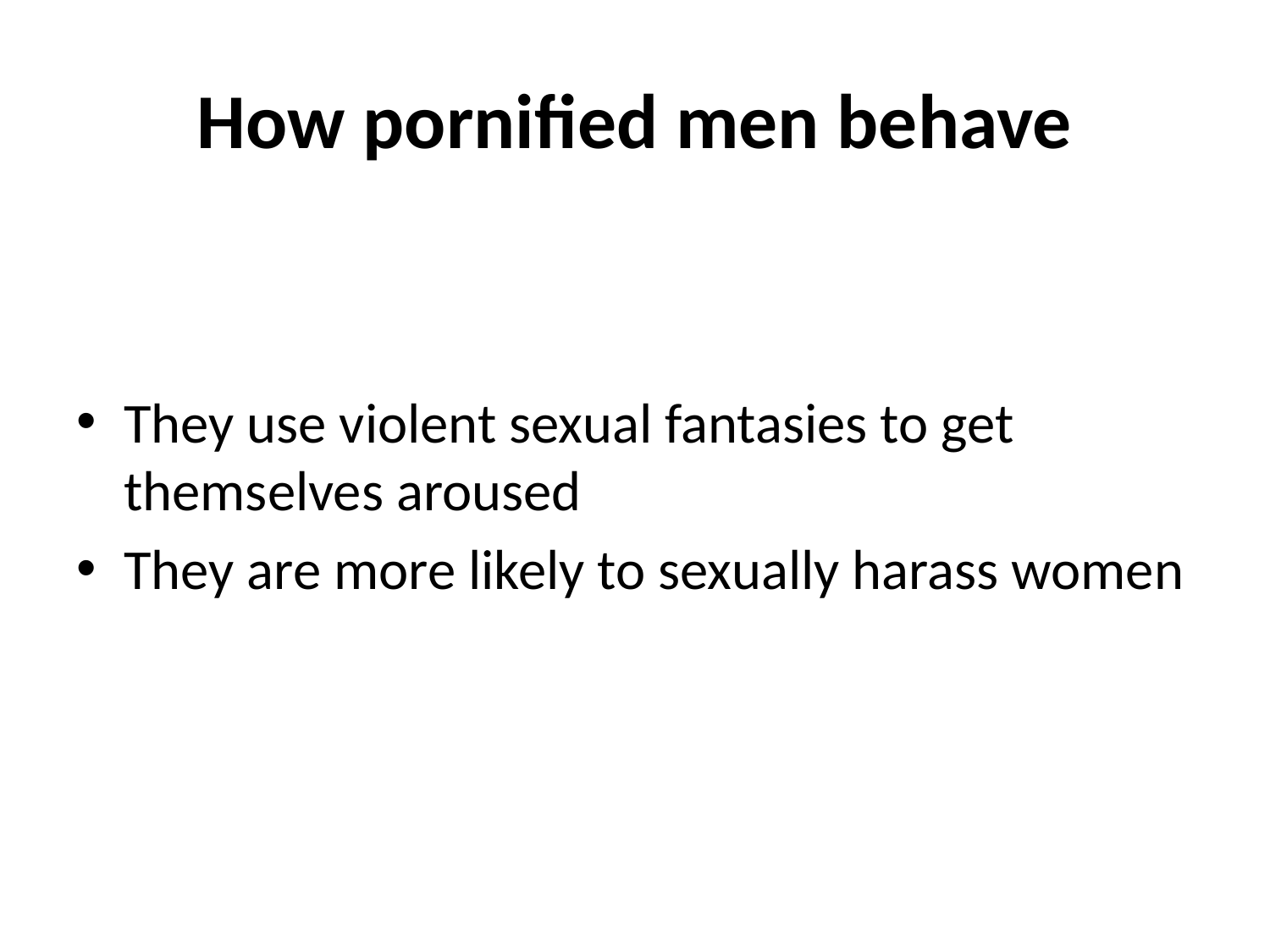

# How pornified men behave

They use violent sexual fantasies to get themselves aroused
They are more likely to sexually harass women